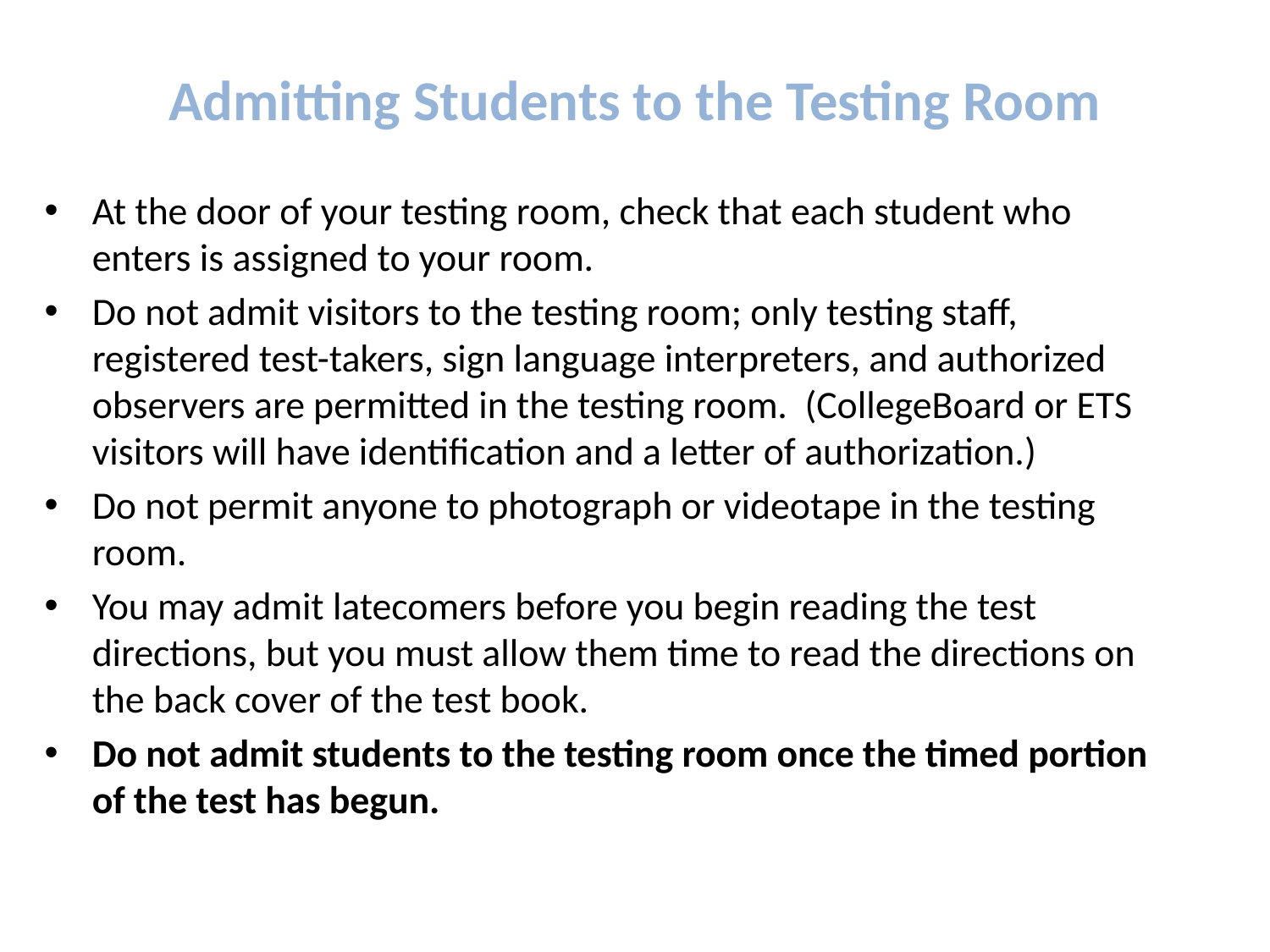

# Admitting Students to the Testing Room
At the door of your testing room, check that each student who enters is assigned to your room.
Do not admit visitors to the testing room; only testing staff, registered test-takers, sign language interpreters, and authorized observers are permitted in the testing room.  (CollegeBoard or ETS visitors will have identification and a letter of authorization.)
Do not permit anyone to photograph or videotape in the testing room.
You may admit latecomers before you begin reading the test directions, but you must allow them time to read the directions on the back cover of the test book.
Do not admit students to the testing room once the timed portion of the test has begun.